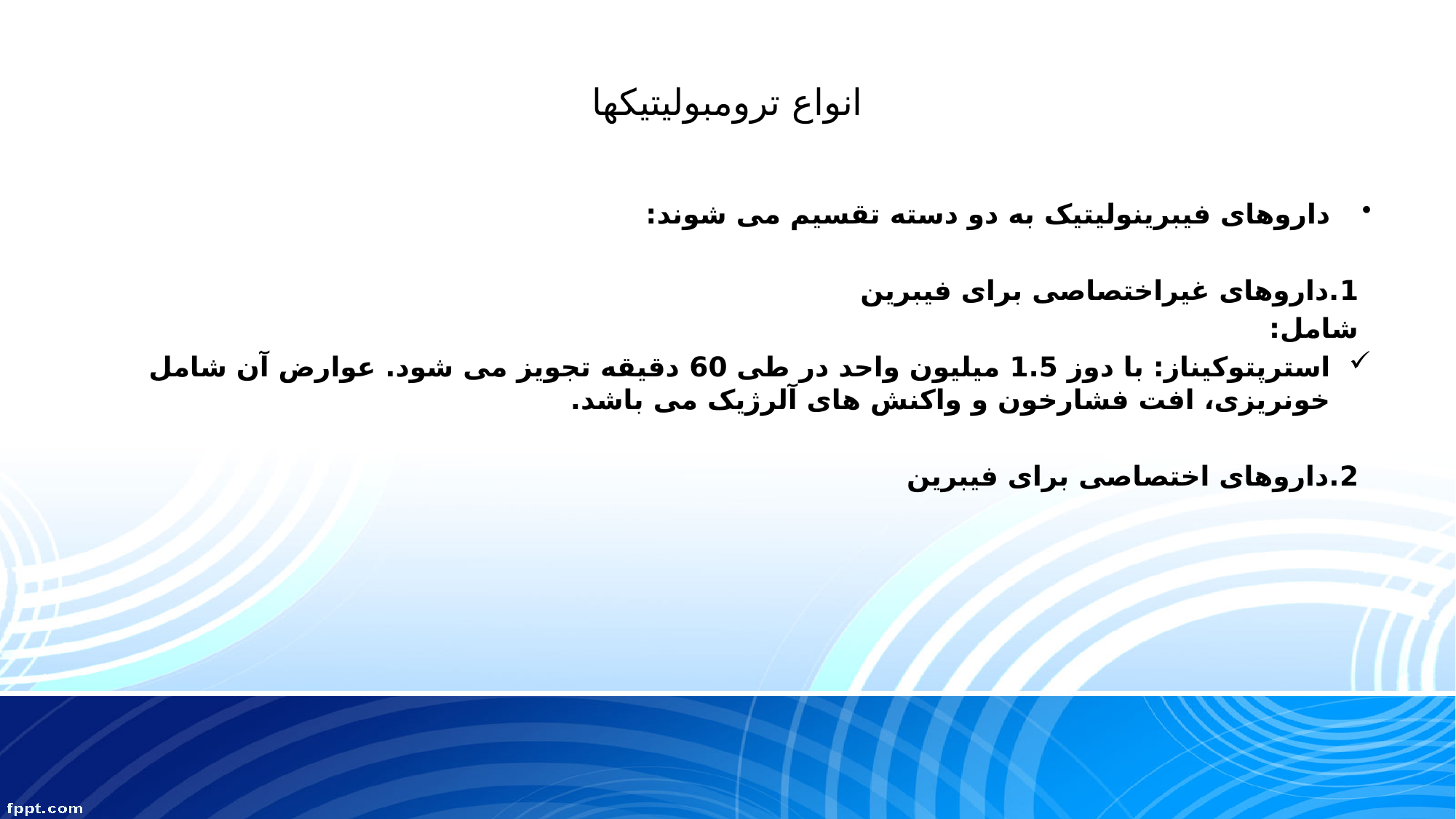

# انواع ترومبولیتیکها
داروهای فیبرینولیتیک به دو دسته تقسیم می شوند:

1.داروهای غیراختصاصی برای فیبرین
شامل:
استرپتوکیناز: با دوز 1.5 میلیون واحد در طی 60 دقیقه تجویز می شود. عوارض آن شامل خونریزی، افت فشارخون و واکنش های آلرژیک می باشد.

2.داروهای اختصاصی برای فیبرین